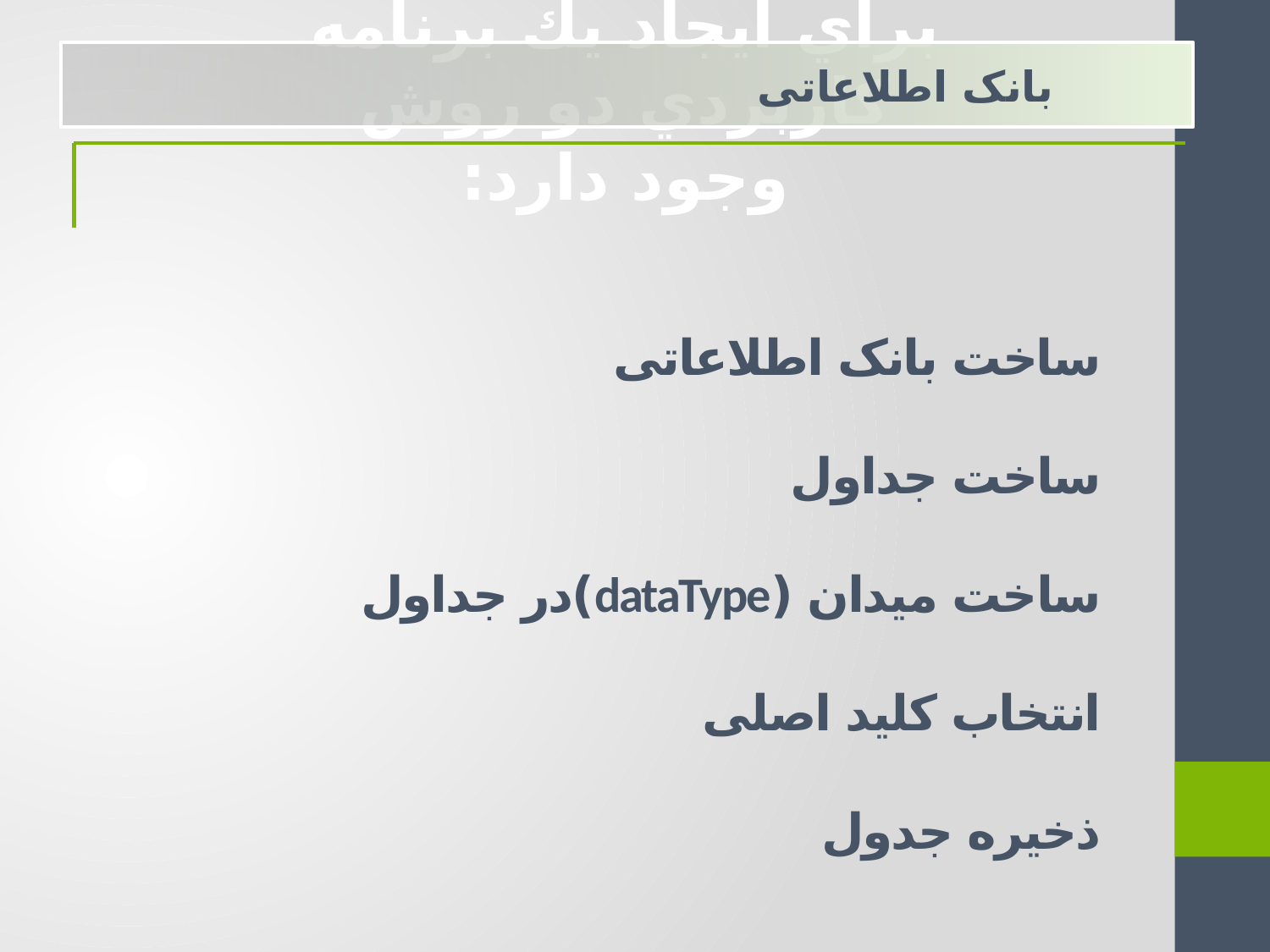

براي ايجاد يك برنامه كاربردي دو روش وجود دارد:
بانک اطلاعاتی
ساخت بانک اطلاعاتی
ساخت جداول
ساخت میدان (dataType)در جداول
انتخاب کلید اصلی
ذخیره جدول